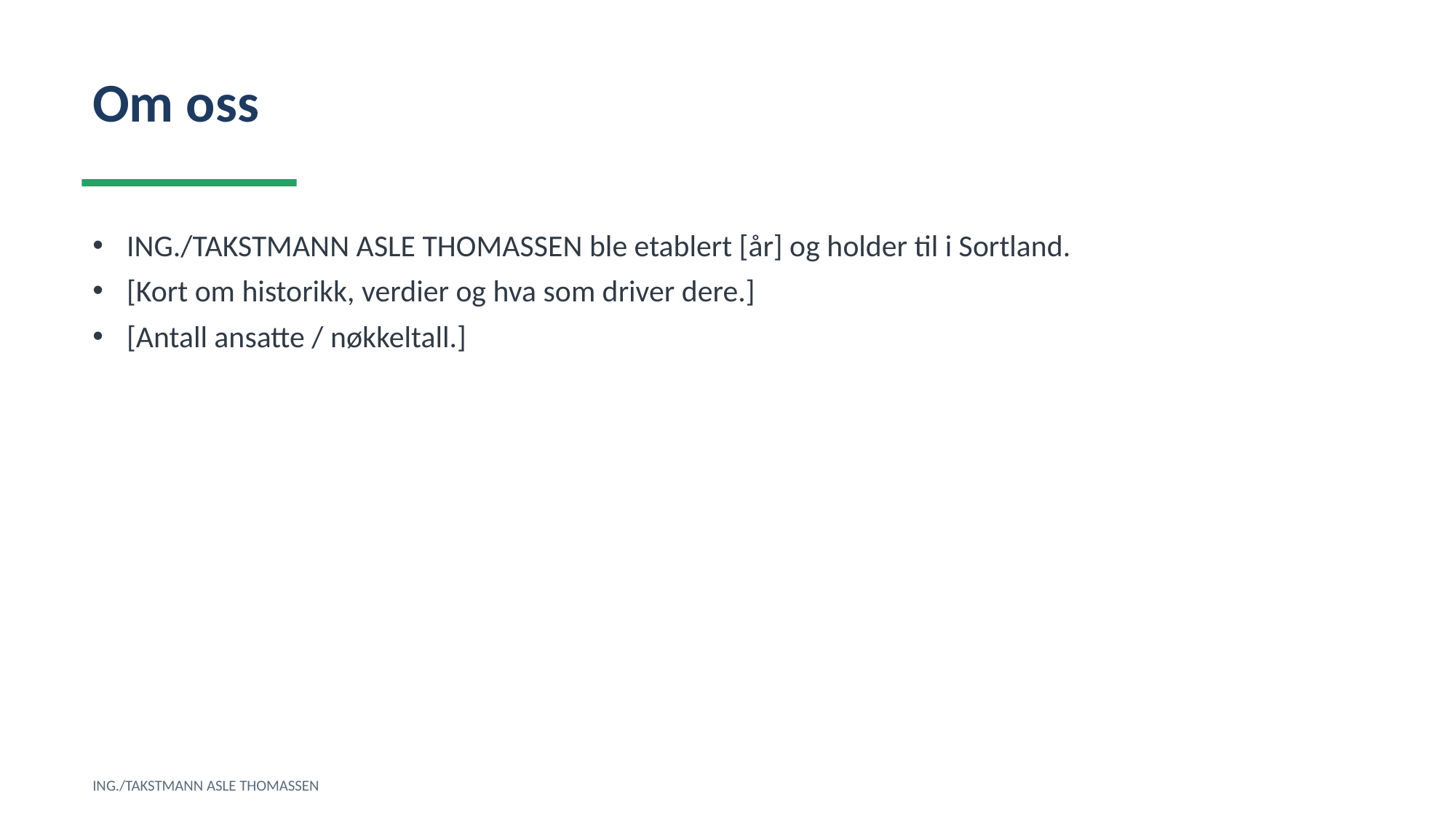

Om oss

ING./TAKSTMANN ASLE THOMASSEN ble etablert [år] og holder til i Sortland.
[Kort om historikk, verdier og hva som driver dere.]
[Antall ansatte / nøkkeltall.]
ING./TAKSTMANN ASLE THOMASSEN